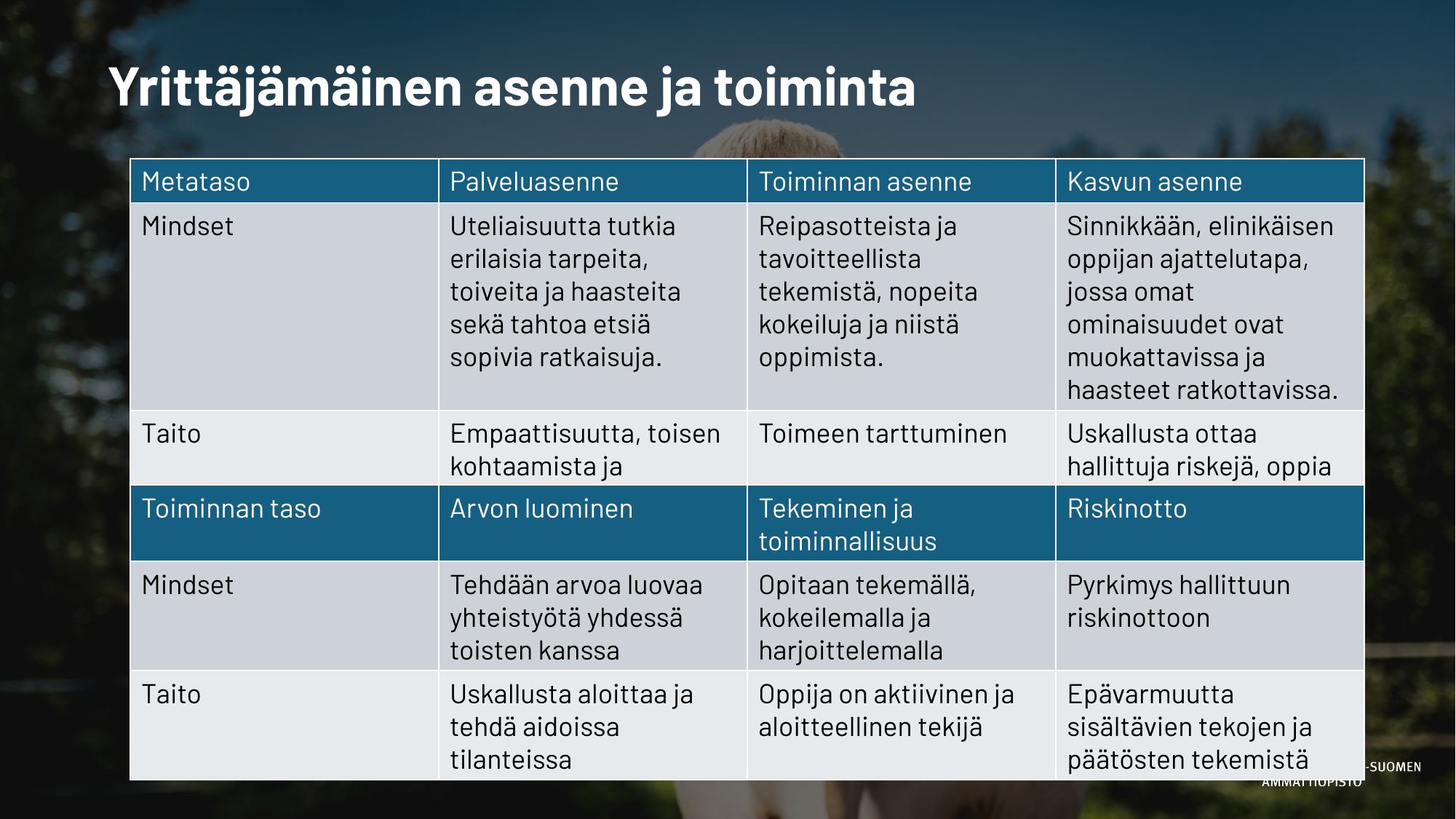

# Yrittäjämäinen asenne ja toiminta
| Metataso | Palveluasenne | Toiminnan asenne | Kasvun asenne |
| --- | --- | --- | --- |
| Mindset | Uteliaisuutta tutkia erilaisia tarpeita, toiveita ja haasteita sekä tahtoa etsiä sopivia ratkaisuja. | Reipasotteista ja tavoitteellista tekemistä, nopeita kokeiluja ja niistä oppimista. | Sinnikkään, elinikäisen oppijan ajattelutapa, jossa omat ominaisuudet ovat muokattavissa ja haasteet ratkottavissa. |
| Taito | Empaattisuutta, toisen kohtaamista ja tekemistä hyvällä fiiliksellä | Toimeen tarttuminen | Uskallusta ottaa hallittuja riskejä, oppia epäonnistumisista, kokeilla ja harjoitella aina uudestaan. |
| Toiminnan taso | Arvon luominen | Tekeminen ja toiminnallisuus | Riskinotto |
| --- | --- | --- | --- |
| Mindset | Tehdään arvoa luovaa yhteistyötä yhdessä toisten kanssa | Opitaan tekemällä, kokeilemalla ja harjoittelemalla | Pyrkimys hallittuun riskinottoon |
| Taito | Uskallusta aloittaa ja tehdä aidoissa tilanteissa | Oppija on aktiivinen ja aloitteellinen tekijä | Epävarmuutta sisältävien tekojen ja päätösten tekemistä |